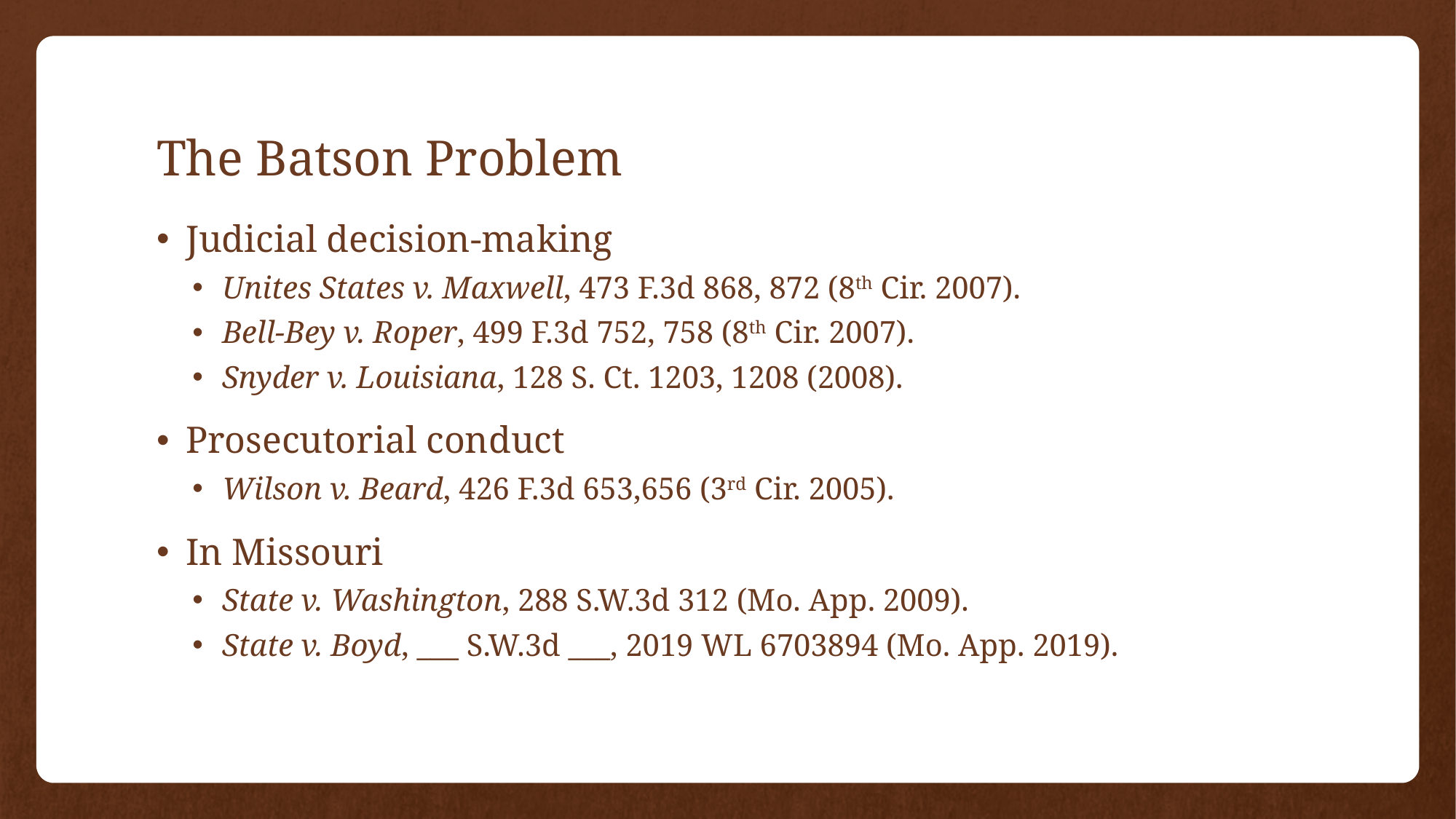

# The Batson Problem
Judicial decision-making
Unites States v. Maxwell, 473 F.3d 868, 872 (8th Cir. 2007).
Bell-Bey v. Roper, 499 F.3d 752, 758 (8th Cir. 2007).
Snyder v. Louisiana, 128 S. Ct. 1203, 1208 (2008).
Prosecutorial conduct
Wilson v. Beard, 426 F.3d 653,656 (3rd Cir. 2005).
In Missouri
State v. Washington, 288 S.W.3d 312 (Mo. App. 2009).
State v. Boyd, ___ S.W.3d ___, 2019 WL 6703894 (Mo. App. 2019).